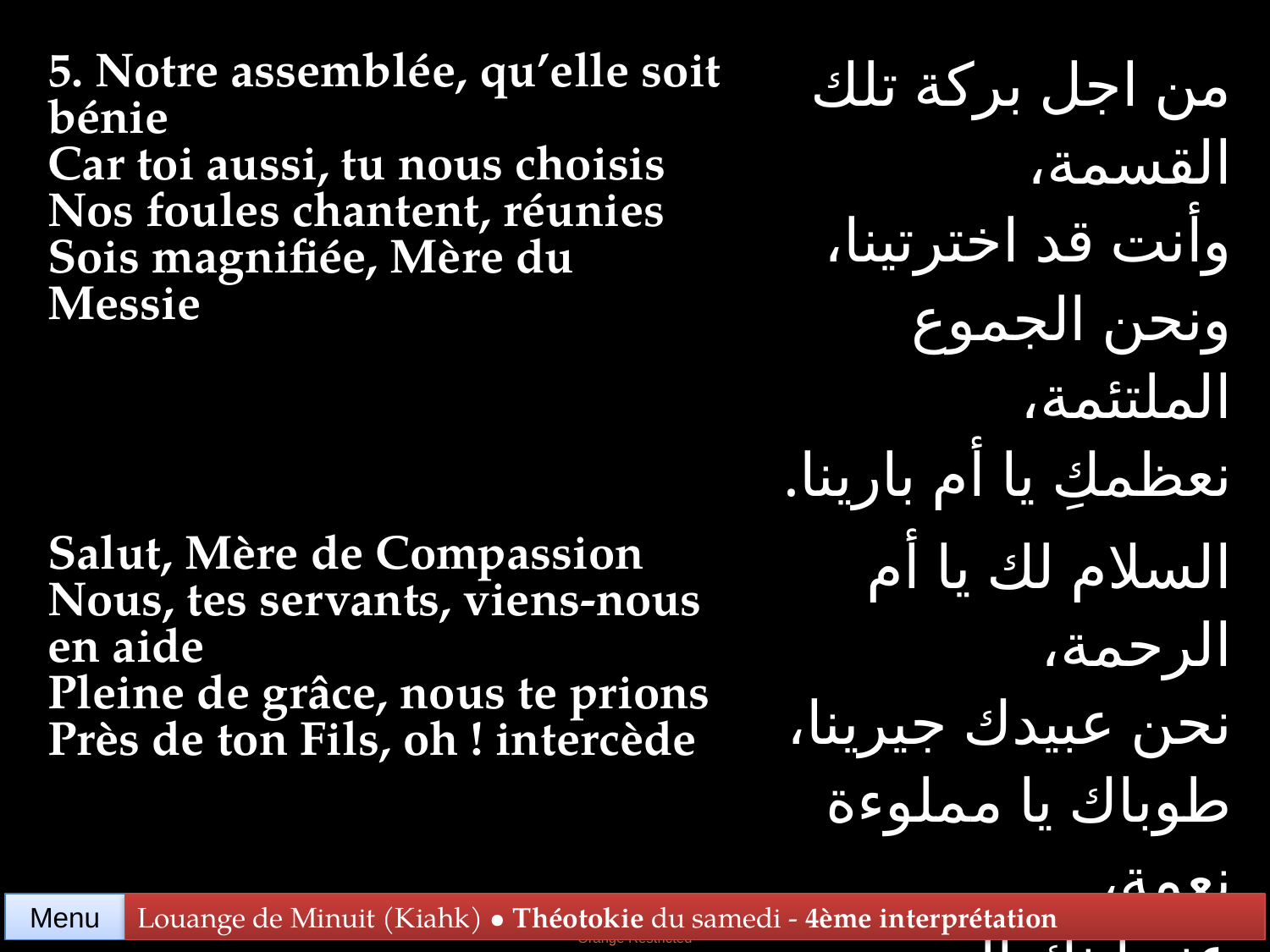

| 5. Notre assemblée, qu’elle soit bénie Car toi aussi, tu nous choisis Nos foules chantent, réunies Sois magnifiée, Mère du Messie | من اجل بركة تلك القسمة، وأنت قد اخترتينا، ونحن الجموع الملتئمة، نعظمكِ يا أم بارينا. |
| --- | --- |
| Salut, Mère de Compassion Nous, tes servants, viens-nous en aide Pleine de grâce, nous te prions Près de ton Fils, oh ! intercède | السلام لك يا أم الرحمة، نحن عبيدك جيرينا، طوباك يا مملوءة نعمة، عند ابنك الحبيب اشفعي فينا. |
Menu
Louange de Minuit (Kiahk) • Théotokie du samedi - 4ème interprétation